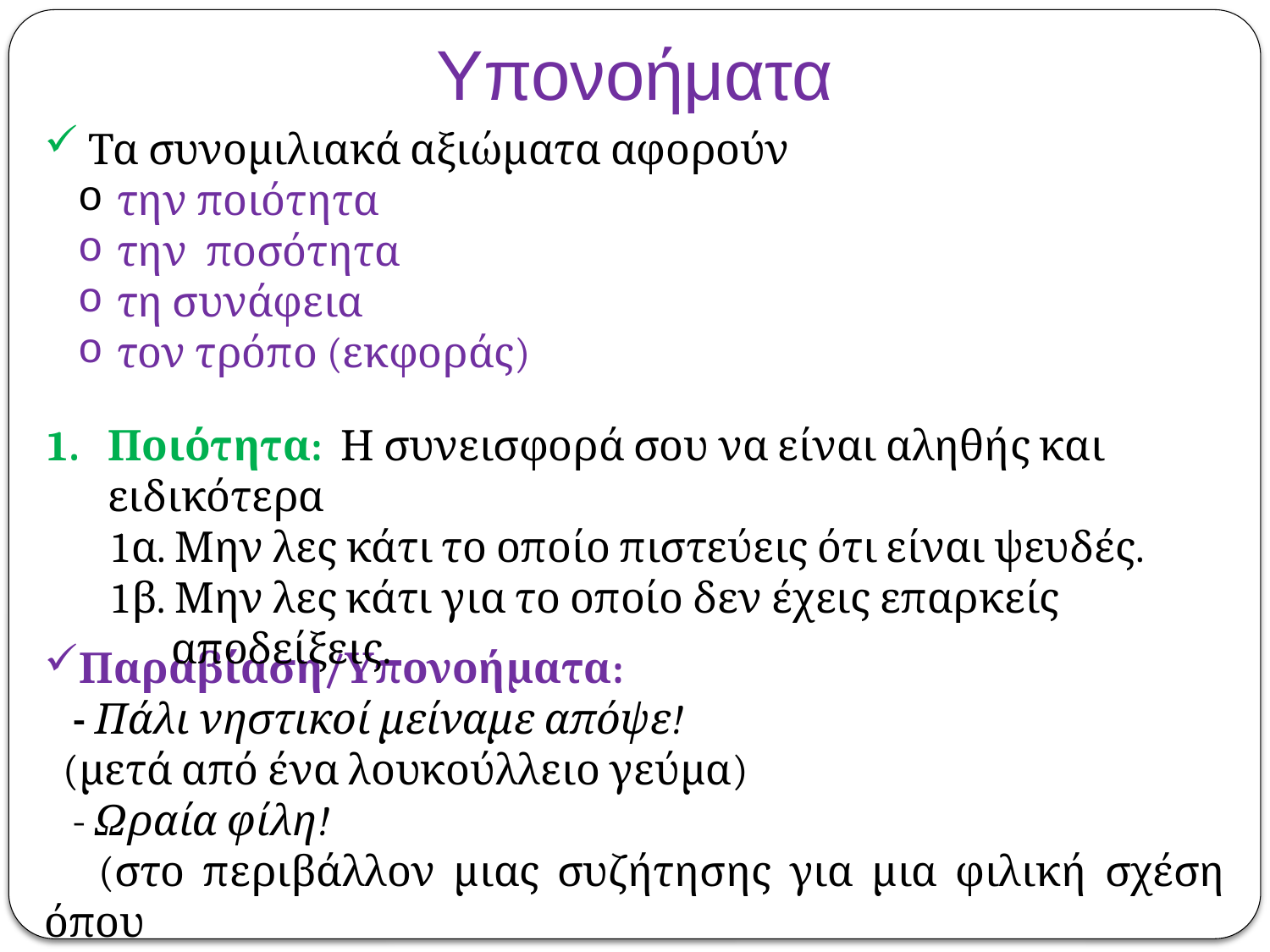

# Υπονοήματα
 Τα συνομιλιακά αξιώματα αφορούν
 την ποιότητα
 την  ποσότητα
 τη συνάφεια
 τον τρόπο (εκφοράς)
Ποιότητα:  Η συνεισφορά σου να είναι αληθής και ειδικότερα
1α. Μην λες κάτι το οποίο πιστεύεις ότι είναι ψευδές.
1β. Μην λες κάτι για το οποίο δεν έχεις επαρκείς αποδείξεις.
Παραβίαση/Υπονοήματα:
   - Πάλι νηστικοί μείναμε απόψε!
  (μετά από ένα λουκούλλειο γεύμα)
   - Ωραία φίλη!
   (στο περιβάλλον μιας συζήτησης για μια φιλική σχέση όπου
   μια φίλη συκοφάντησε την άλλη)